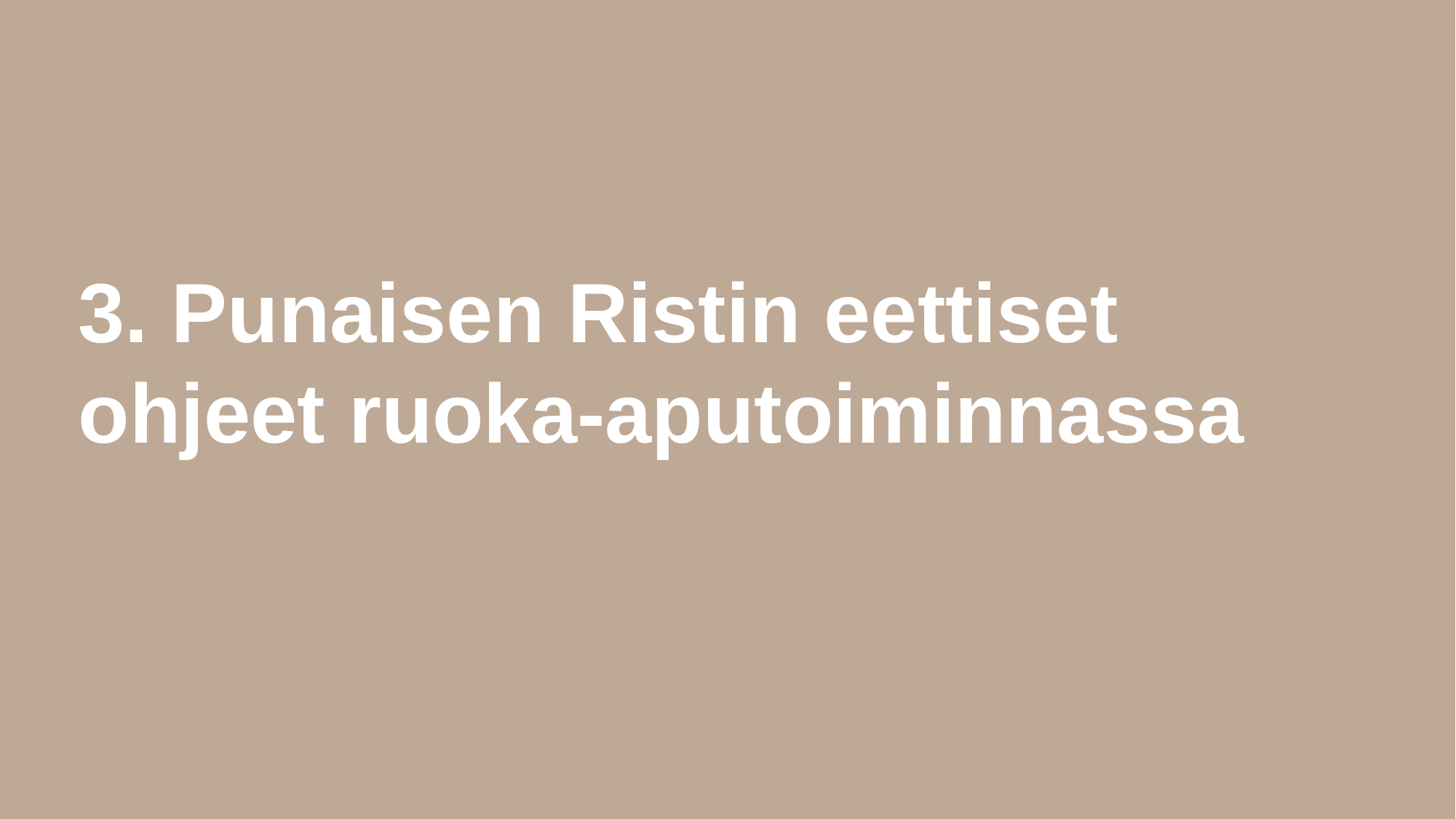

# 3. Punaisen Ristin eettiset ohjeet ruoka-aputoiminnassa